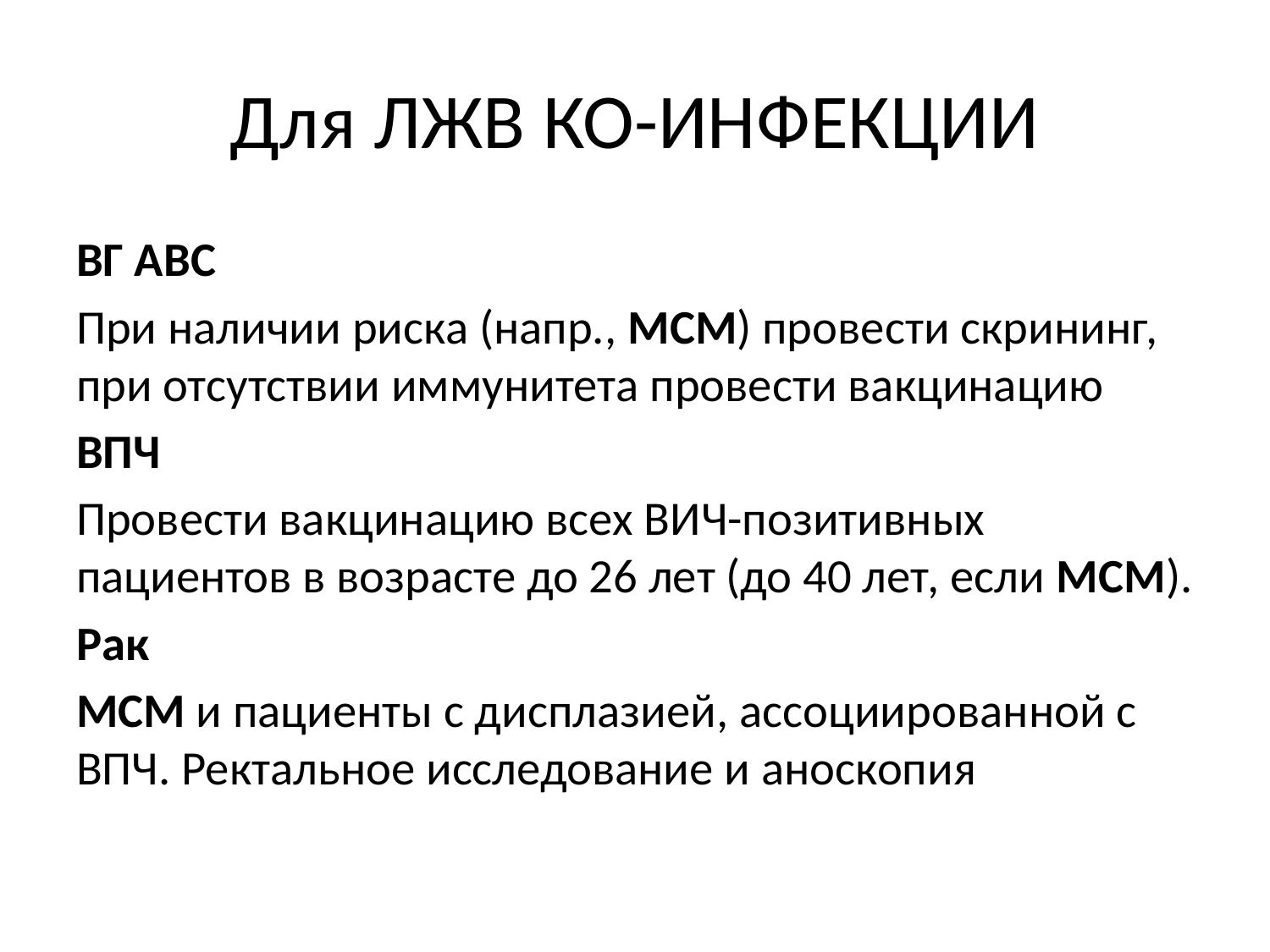

# Для ЛЖВ КО-ИНФЕКЦИИ
ВГ АВС
При наличии риска (напр., МСМ) провести скрининг, при отсутствии иммунитета провести вакцинацию
ВПЧ
Провести вакцинацию всех ВИЧ-позитивных пациентов в возрасте до 26 лет (до 40 лет, если МСМ).
Рак
МСМ и пациенты с дисплазией, ассоциированной с ВПЧ. Ректальное исследование и аноскопия